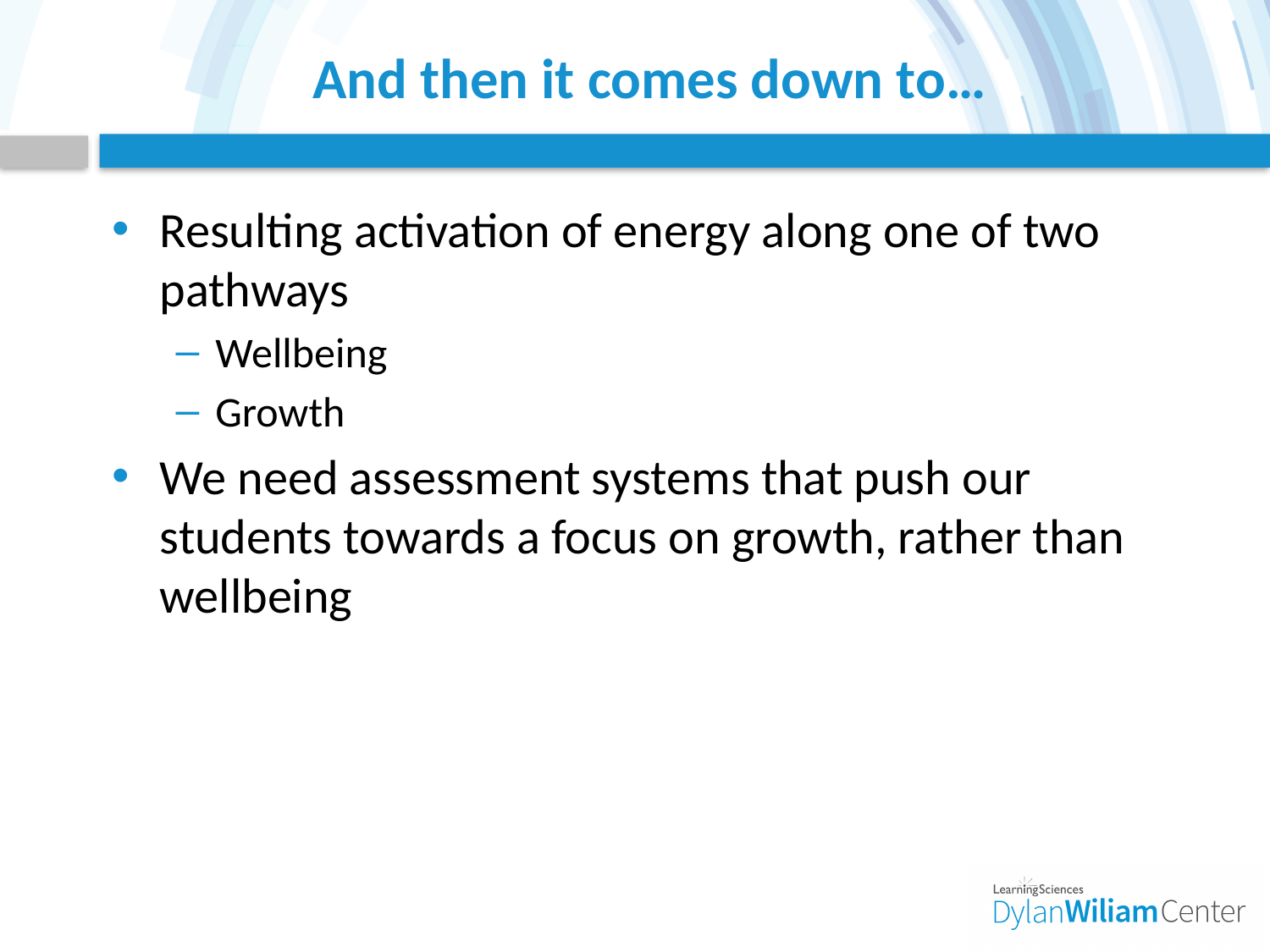

# And then it comes down to…
Resulting activation of energy along one of two pathways
Wellbeing
Growth
We need assessment systems that push our students towards a focus on growth, rather than wellbeing